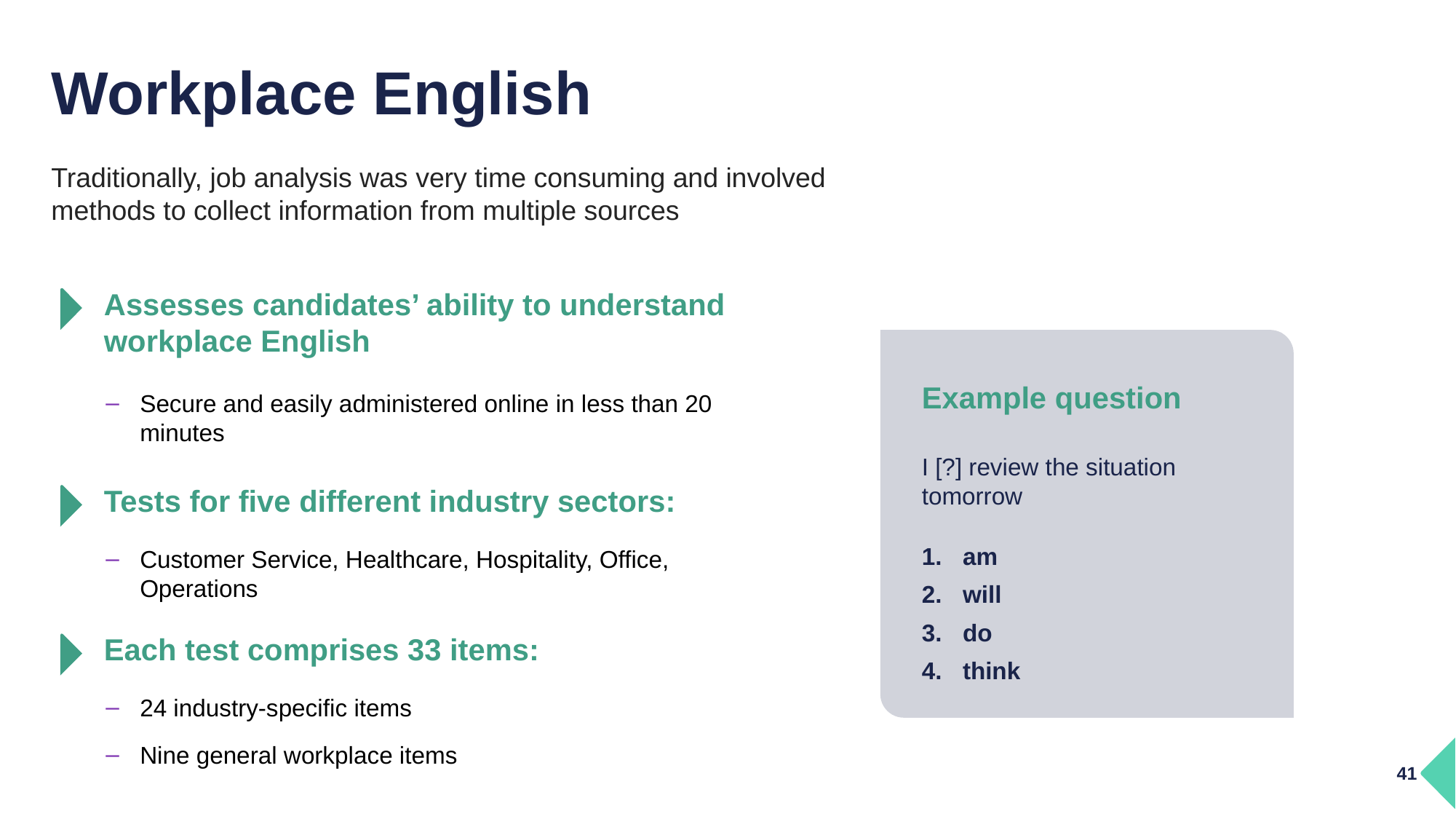

# Workplace English
Traditionally, job analysis was very time consuming and involved methods to collect information from multiple sources
Assesses candidates’ ability to understand workplace English

Example question
Secure and easily administered online in less than 20 minutes
I [?] review the situation tomorrow
Tests for five different industry sectors:

am
will
do
think
Customer Service, Healthcare, Hospitality, Office, Operations
Each test comprises 33 items:

24 industry-specific items
Nine general workplace items